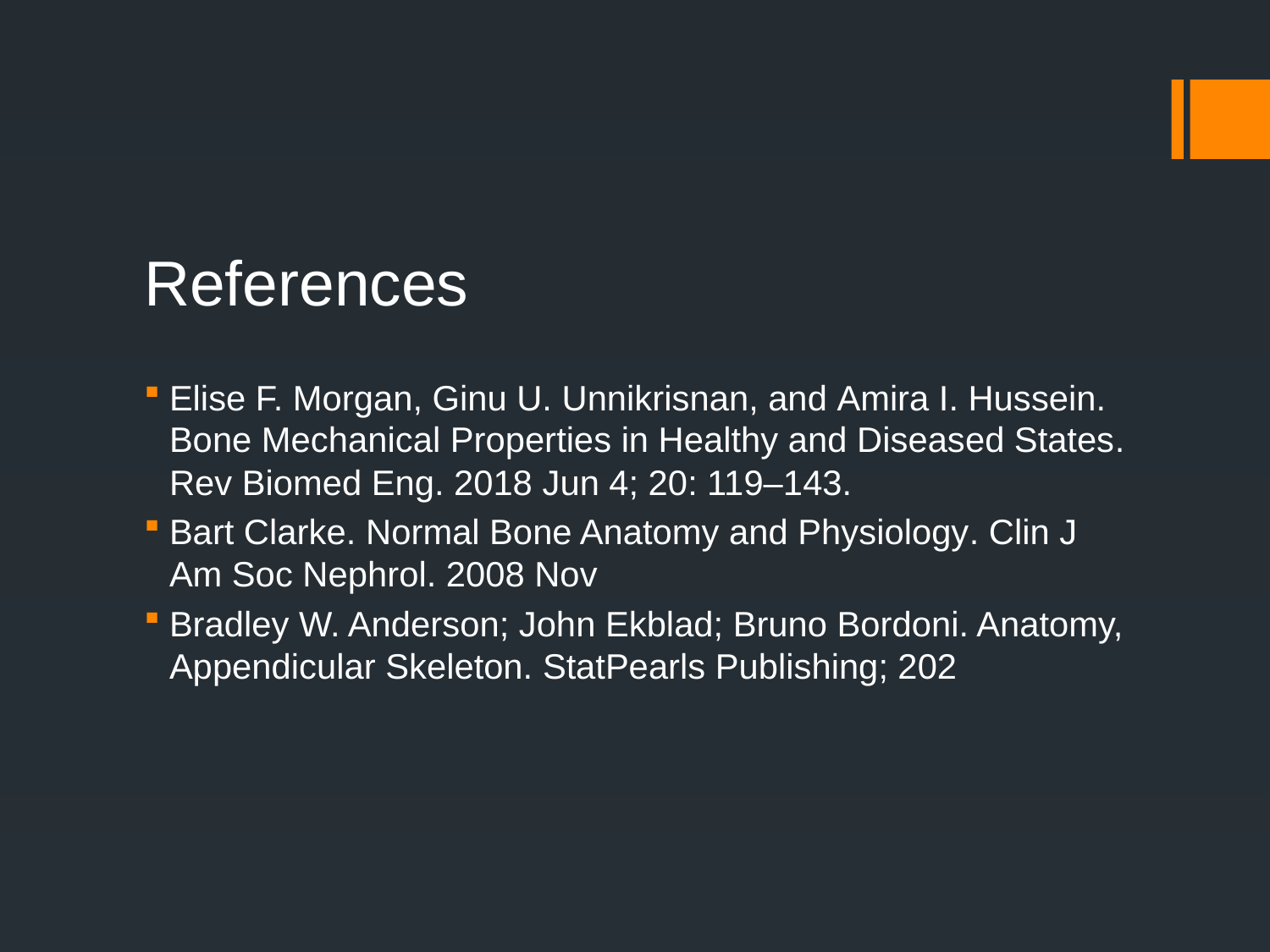

References

Elise F. Morgan, Ginu U. Unnikrisnan, and Amira I. Hussein. Bone Mechanical Properties in Healthy and Diseased States. Rev Biomed Eng. 2018 Jun 4; 20: 119–143.
Bart Clarke. Normal Bone Anatomy and Physiology. Clin J Am Soc Nephrol. 2008 Nov
Bradley W. Anderson; John Ekblad; Bruno Bordoni. Anatomy, Appendicular Skeleton. StatPearls Publishing; 202